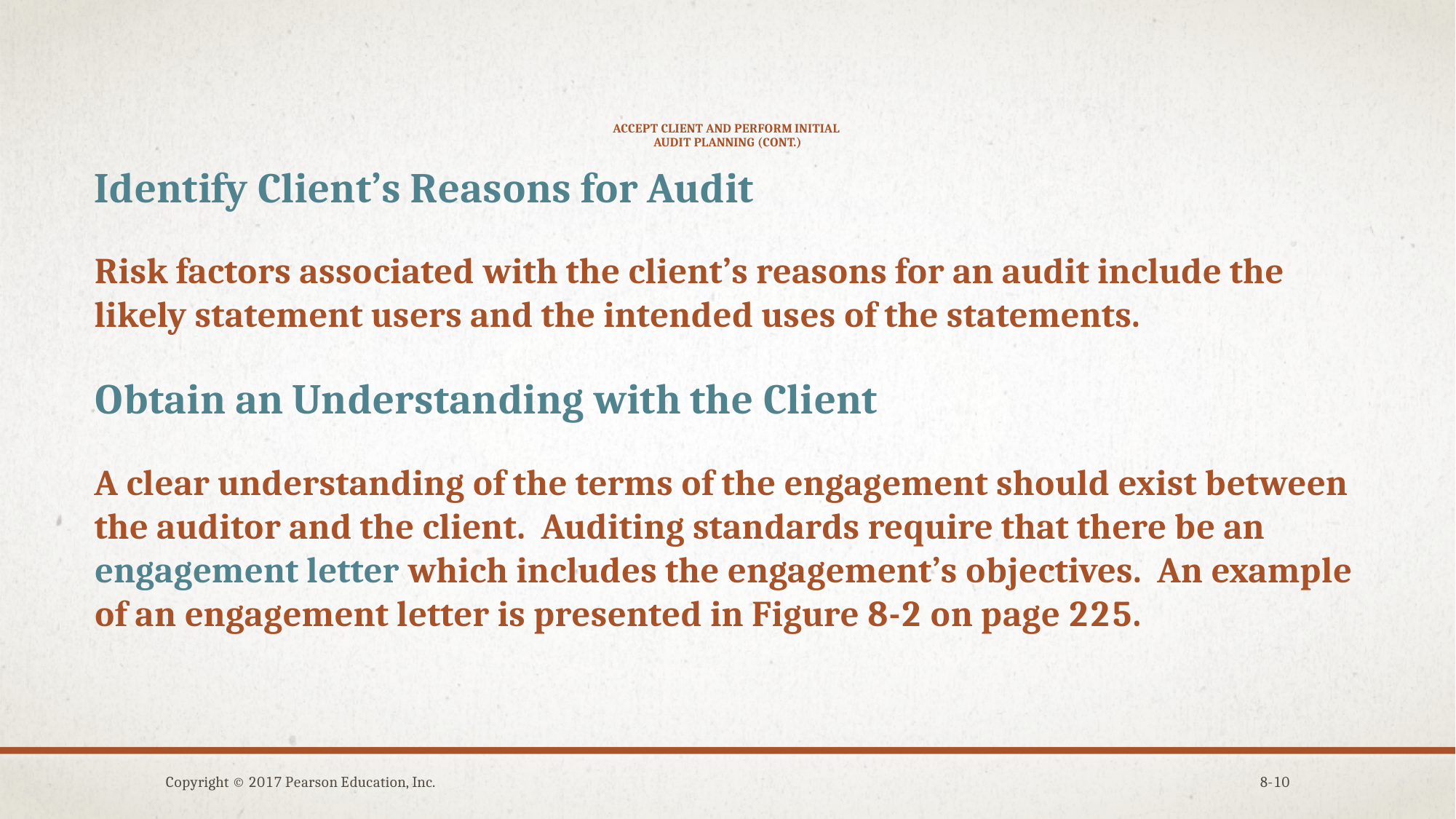

# accept client and perform initial audit planning (cont.)
Identify Client’s Reasons for Audit
Risk factors associated with the client’s reasons for an audit include the likely statement users and the intended uses of the statements.
Obtain an Understanding with the Client
A clear understanding of the terms of the engagement should exist between the auditor and the client.  Auditing standards require that there be an engagement letter which includes the engagement’s objectives.  An example of an engagement letter is presented in Figure 8-2 on page 225.
Copyright © 2017 Pearson Education, Inc.
8-10